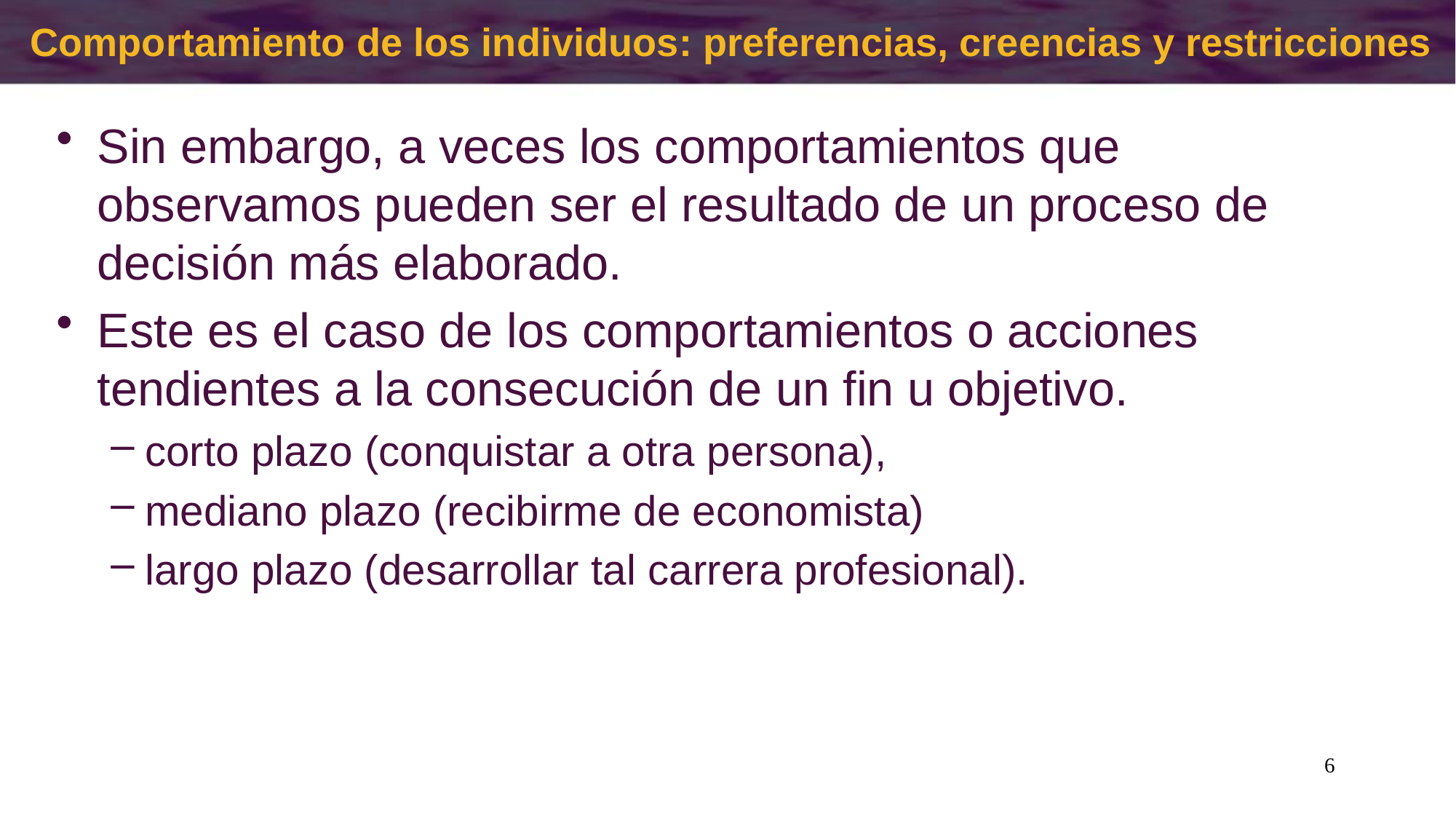

# Comportamiento de los individuos: preferencias, creencias y restricciones
Sin embargo, a veces los comportamientos que observamos pueden ser el resultado de un proceso de decisión más elaborado.
Este es el caso de los comportamientos o acciones tendientes a la consecución de un fin u objetivo.
corto plazo (conquistar a otra persona),
mediano plazo (recibirme de economista)
largo plazo (desarrollar tal carrera profesional).
6